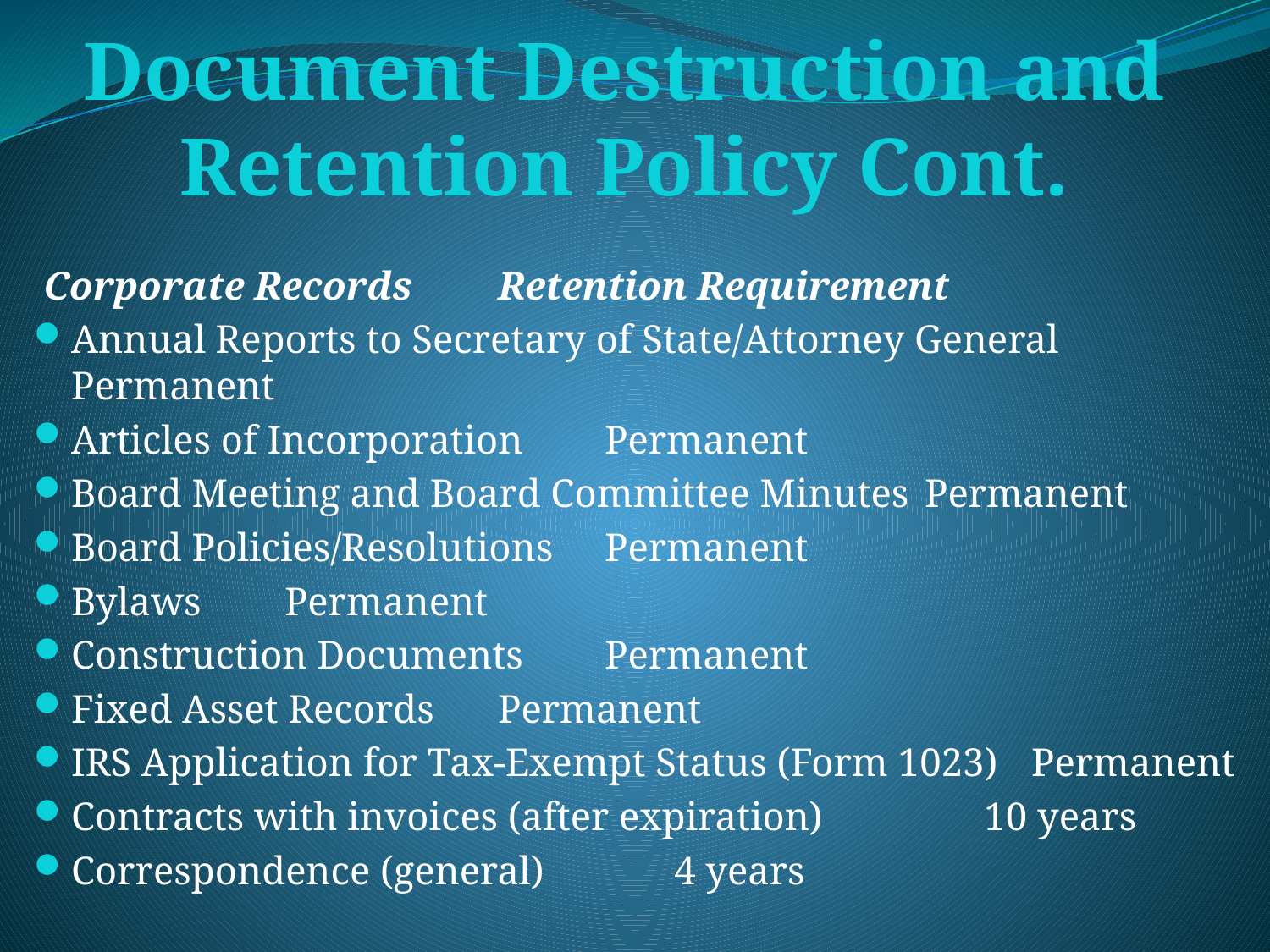

# Document Destruction and Retention Policy Cont.

 Corporate Records 				Retention Requirement
Annual Reports to Secretary of State/Attorney General 	Permanent
Articles of Incorporation 					Permanent
Board Meeting and Board Committee Minutes 		Permanent
Board Policies/Resolutions 					Permanent
Bylaws 							Permanent
Construction Documents 					Permanent
Fixed Asset Records 						Permanent
IRS Application for Tax-Exempt Status (Form 1023) 	Permanent
Contracts with invoices (after expiration) 			      10 years
Correspondence (general) 					       4 years